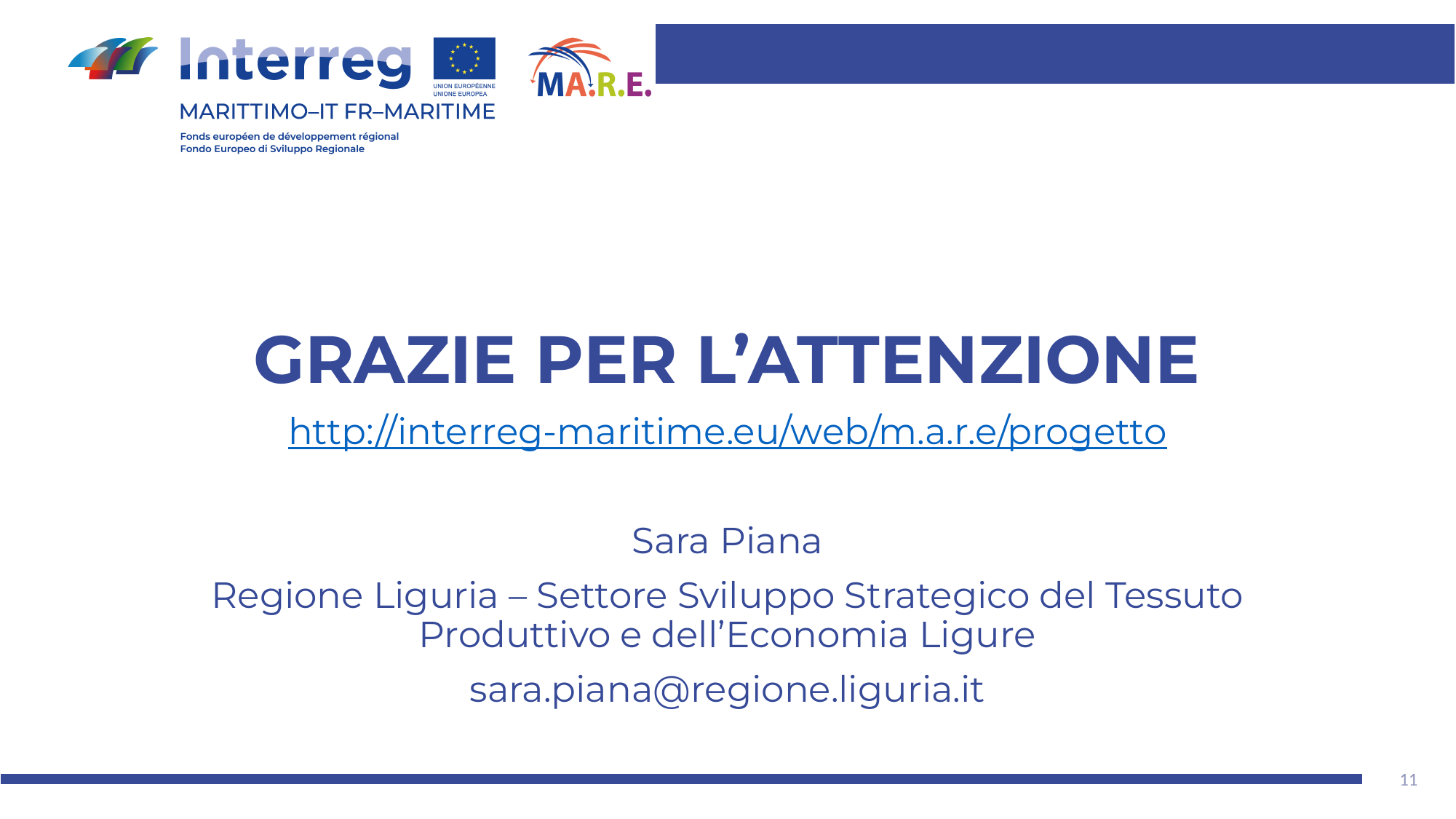

GRAZIE PER L’ATTENZIONE
http://interreg-maritime.eu/web/m.a.r.e/progetto

Sara Piana
Regione Liguria – Settore Sviluppo Strategico del Tessuto Produttivo e dell’Economia Ligure
sara.piana@regione.liguria.it

11